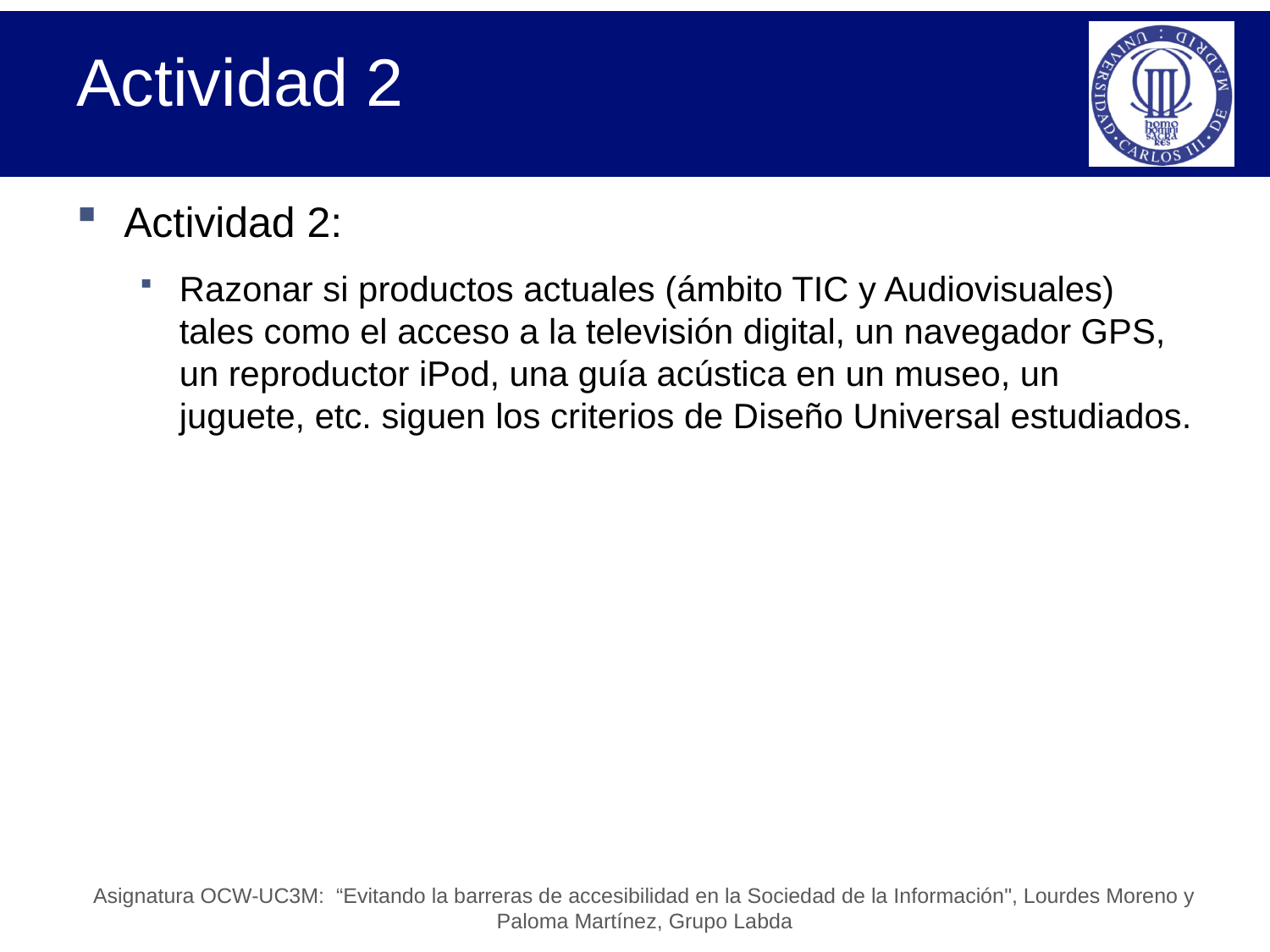

# Actividad 2
Actividad 2:
Razonar si productos actuales (ámbito TIC y Audiovisuales) tales como el acceso a la televisión digital, un navegador GPS, un reproductor iPod, una guía acústica en un museo, un juguete, etc. siguen los criterios de Diseño Universal estudiados.

Asignatura OCW-UC3M:  “Evitando la barreras de accesibilidad en la Sociedad de la Información", Lourdes Moreno y Paloma Martínez, Grupo Labda